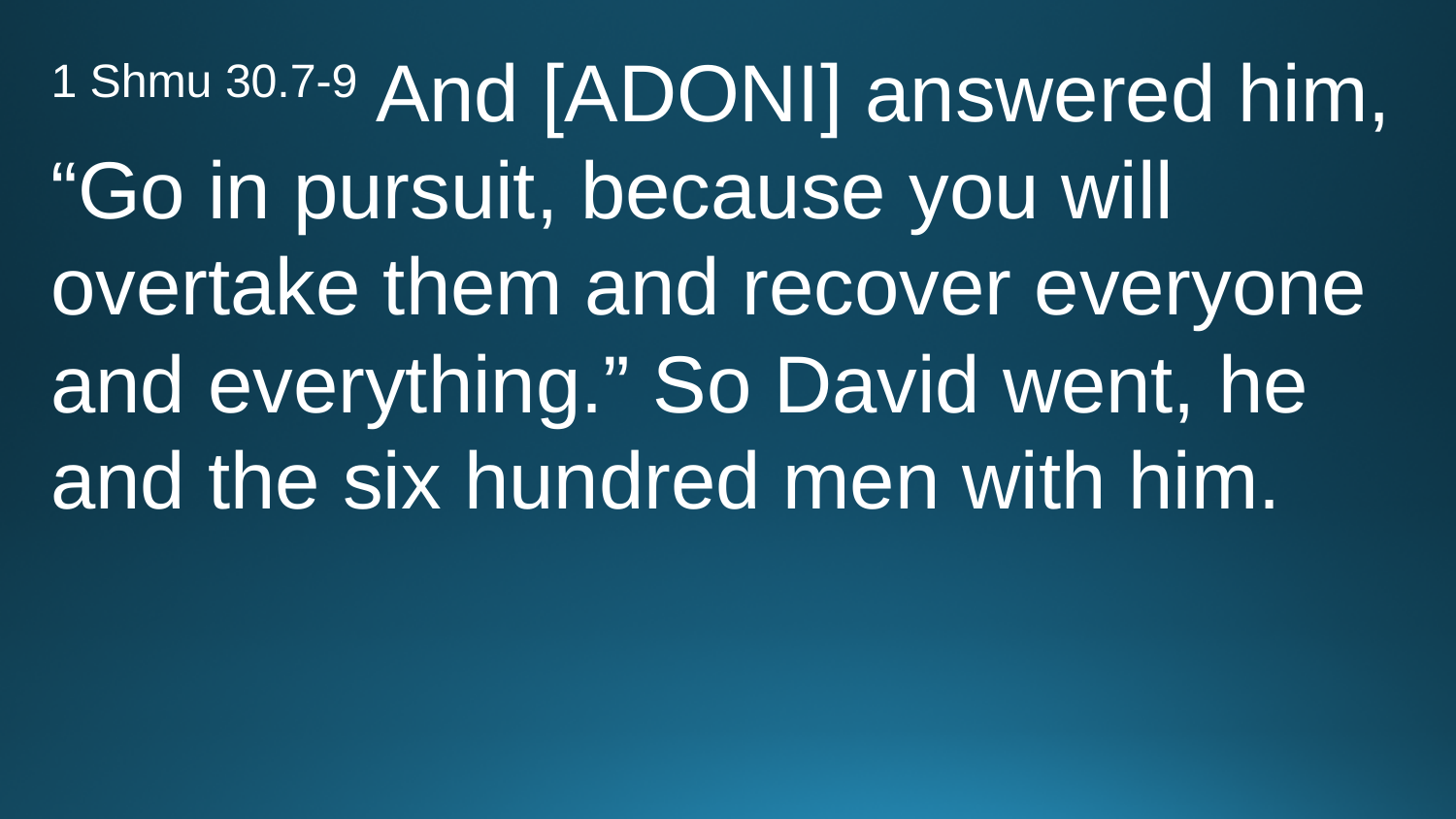

1 Shmu 30.7-9 And [Adoni] answered him, “Go in pursuit, because you will overtake them and recover everyone and everything.” So David went, he and the six hundred men with him.